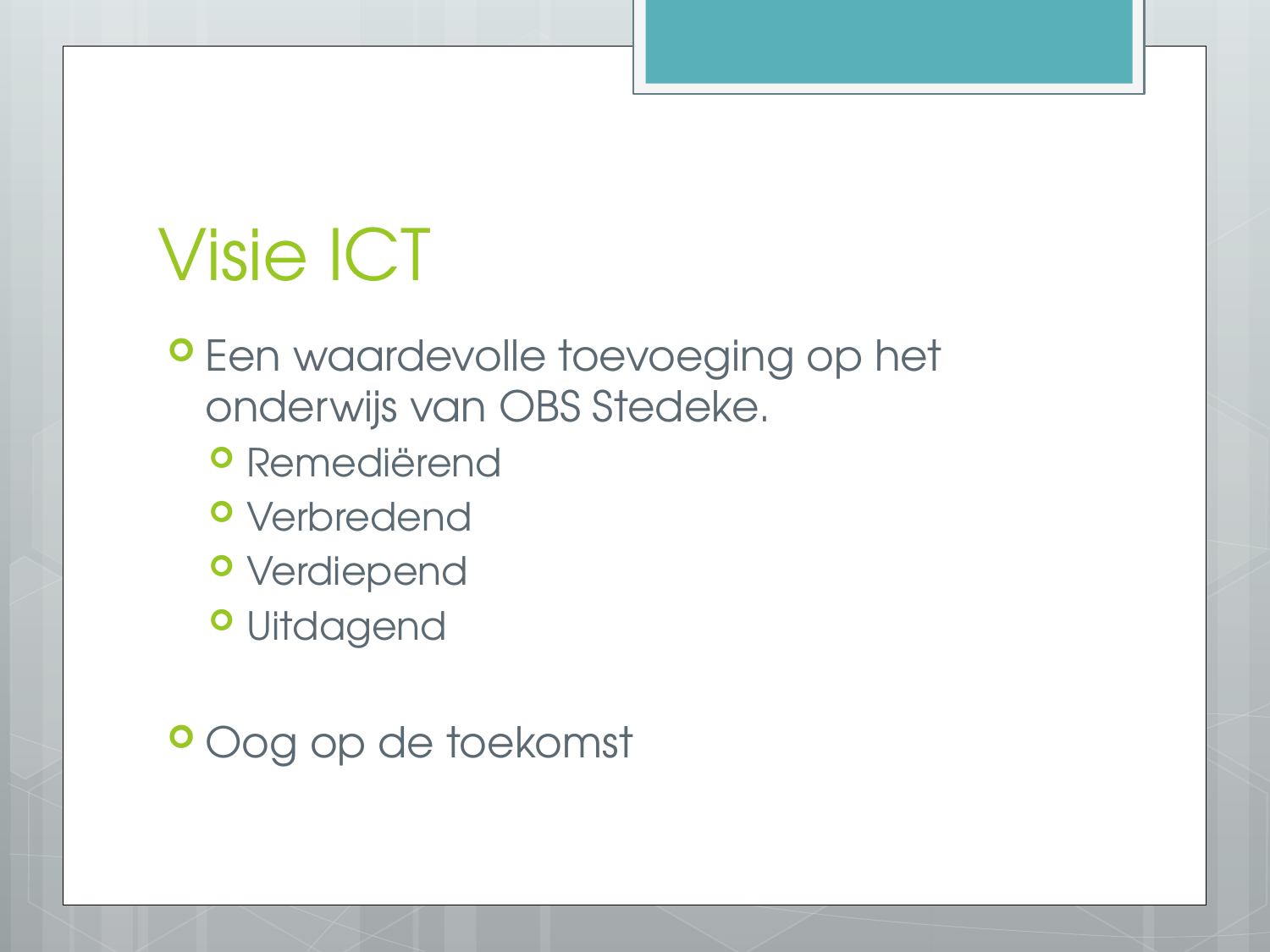

# Visie ICT
Een waardevolle toevoeging op het onderwijs van OBS Stedeke.
Remediërend
Verbredend
Verdiepend
Uitdagend

Oog op de toekomst